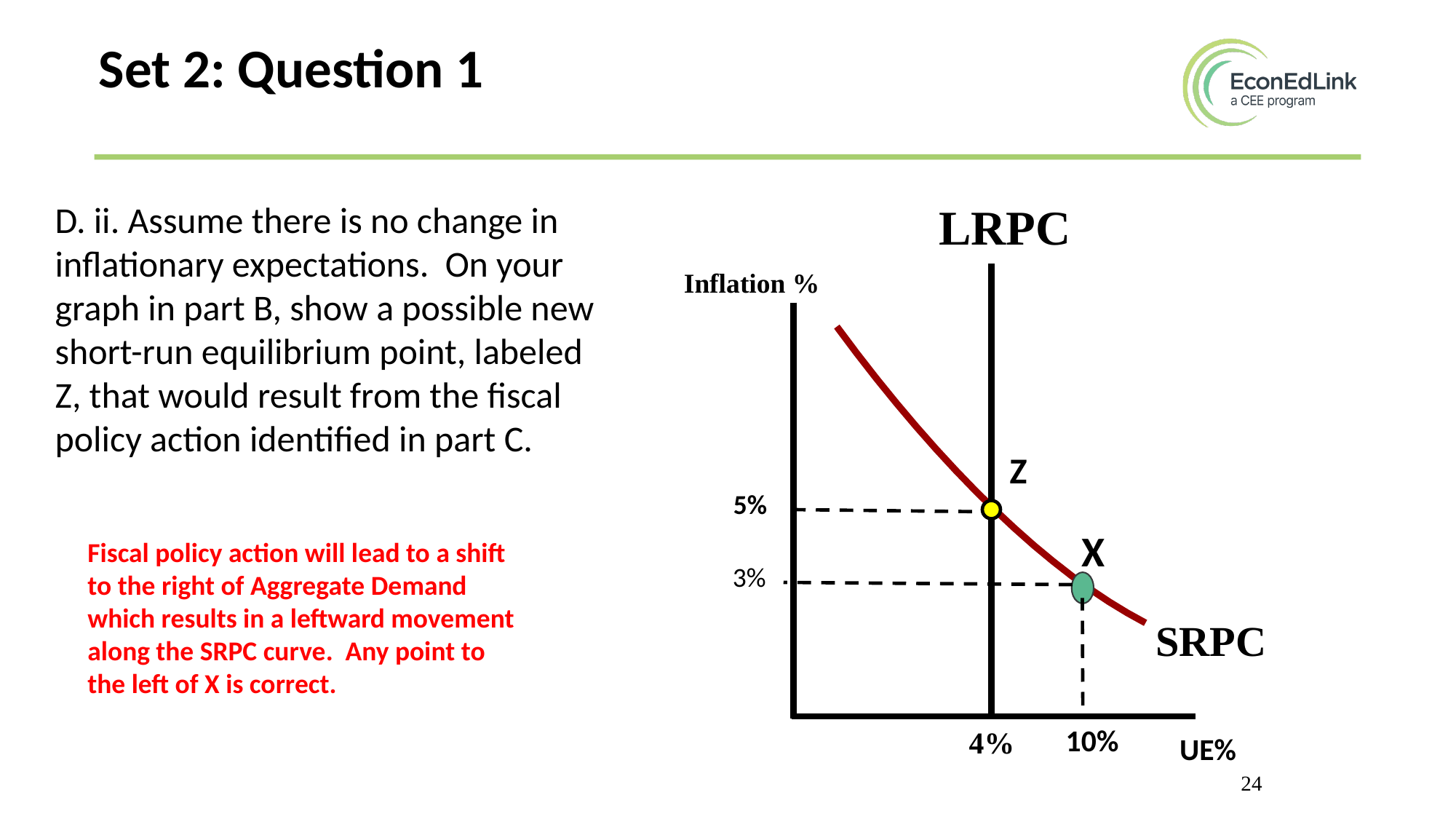

Set 2: Question 1
LRPC
D. ii. Assume there is no change in inflationary expectations.  On your graph in part B, show a possible new short-run equilibrium point, labeled Z, that would result from the fiscal policy action identified in part C.
Inflation %

Z
  5%

X
Fiscal policy action will lead to a shift to the right of Aggregate Demand which results in a leftward movement along the SRPC curve.  Any point to the left of X is correct.
3%

SRPC
10%
  4%
UE%
24